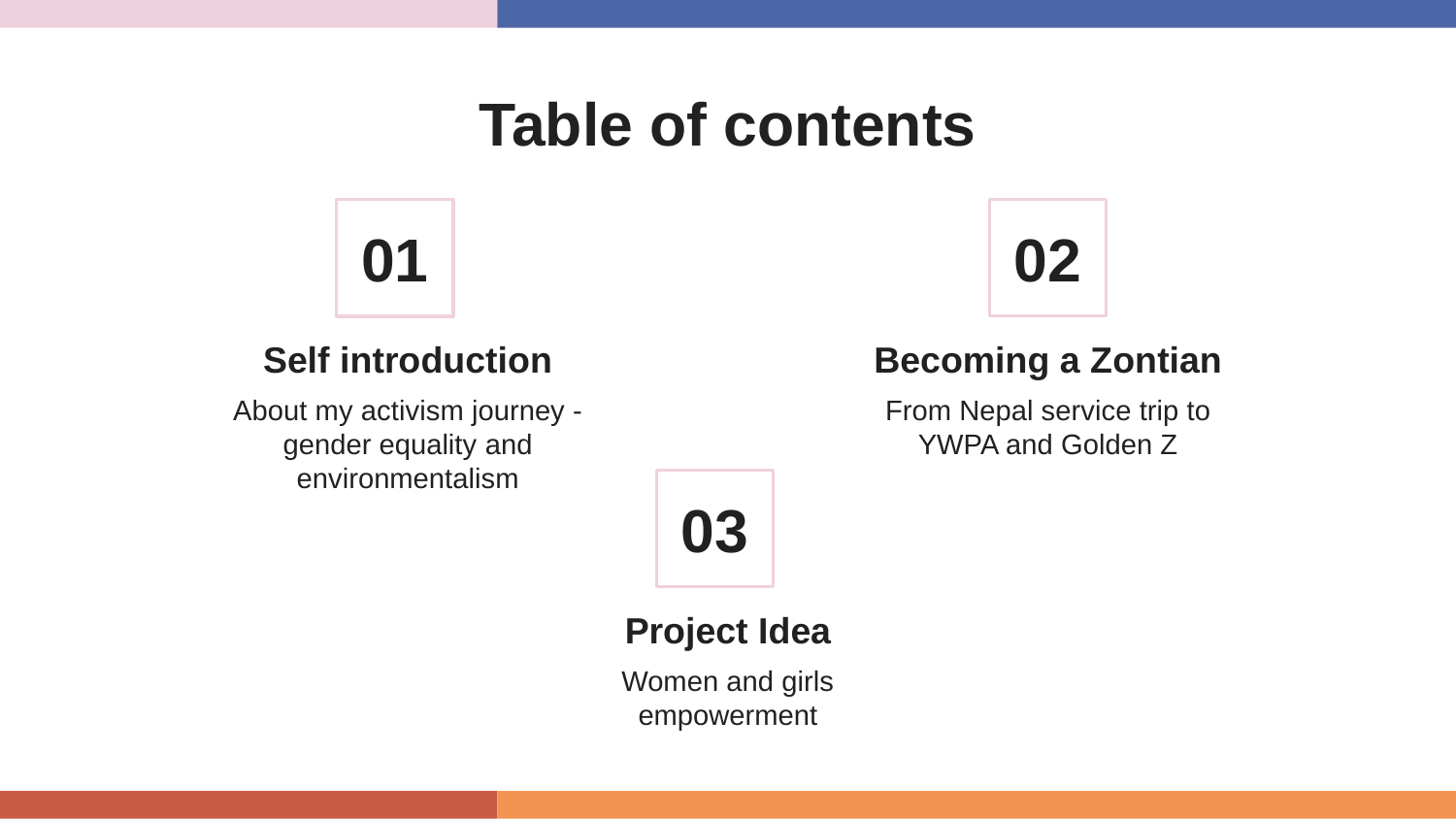

# Table of contents
01
02
Self introduction
Becoming a Zontian
About my activism journey - gender equality and environmentalism
From Nepal service trip to YWPA and Golden Z
03
Project Idea
Women and girls empowerment